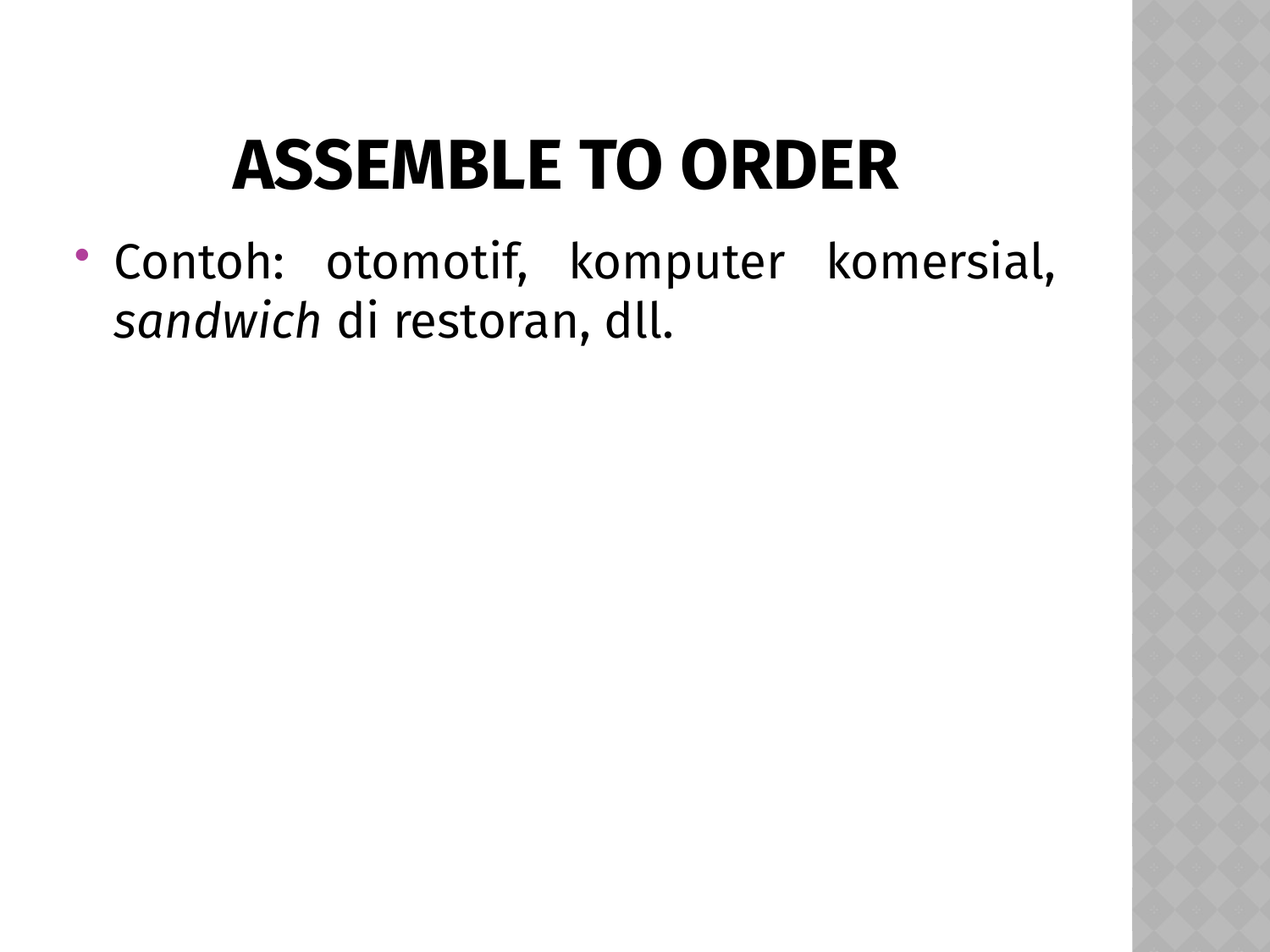

# Assemble to order
Contoh: otomotif, komputer komersial, sandwich di restoran, dll.